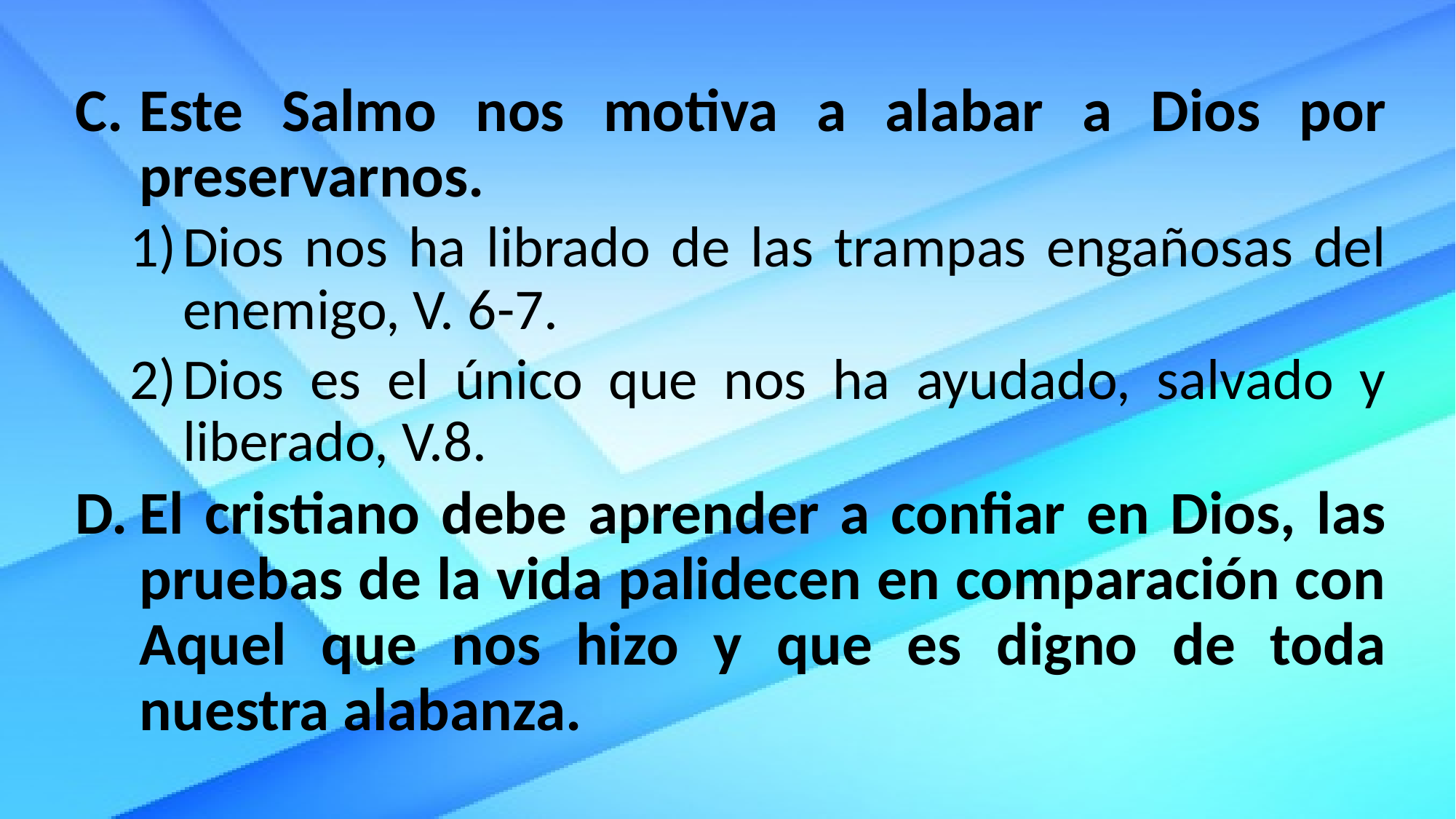

Este Salmo nos motiva a alabar a Dios por preservarnos.
Dios nos ha librado de las trampas engañosas del enemigo, V. 6-7.
Dios es el único que nos ha ayudado, salvado y liberado, V.8.
El cristiano debe aprender a confiar en Dios, las pruebas de la vida palidecen en comparación con Aquel que nos hizo y que es digno de toda nuestra alabanza.